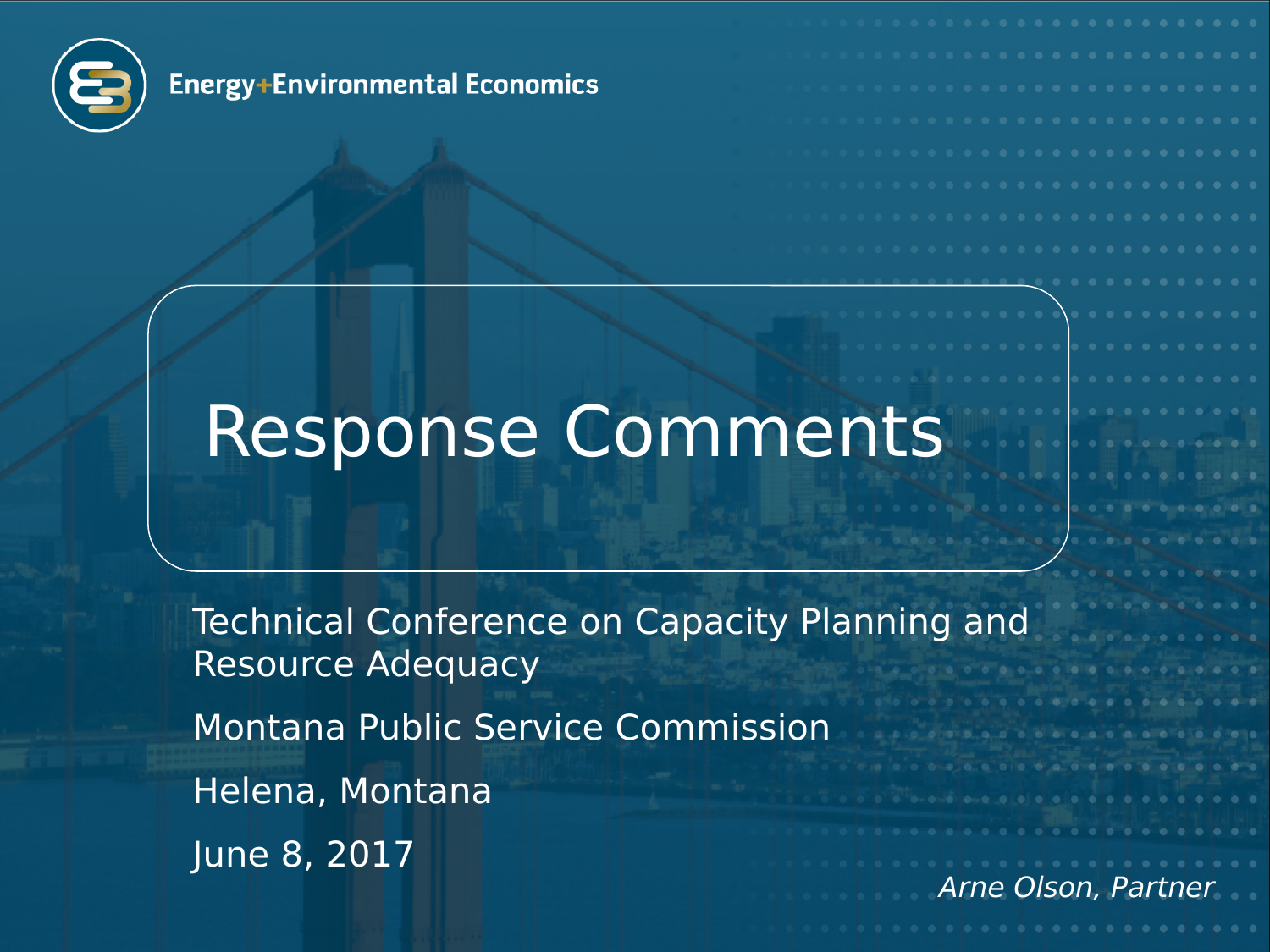

# Response Comments
Technical Conference on Capacity Planning and Resource Adequacy
Montana Public Service Commission
Helena, Montana
June 8, 2017
Arne Olson, Partner